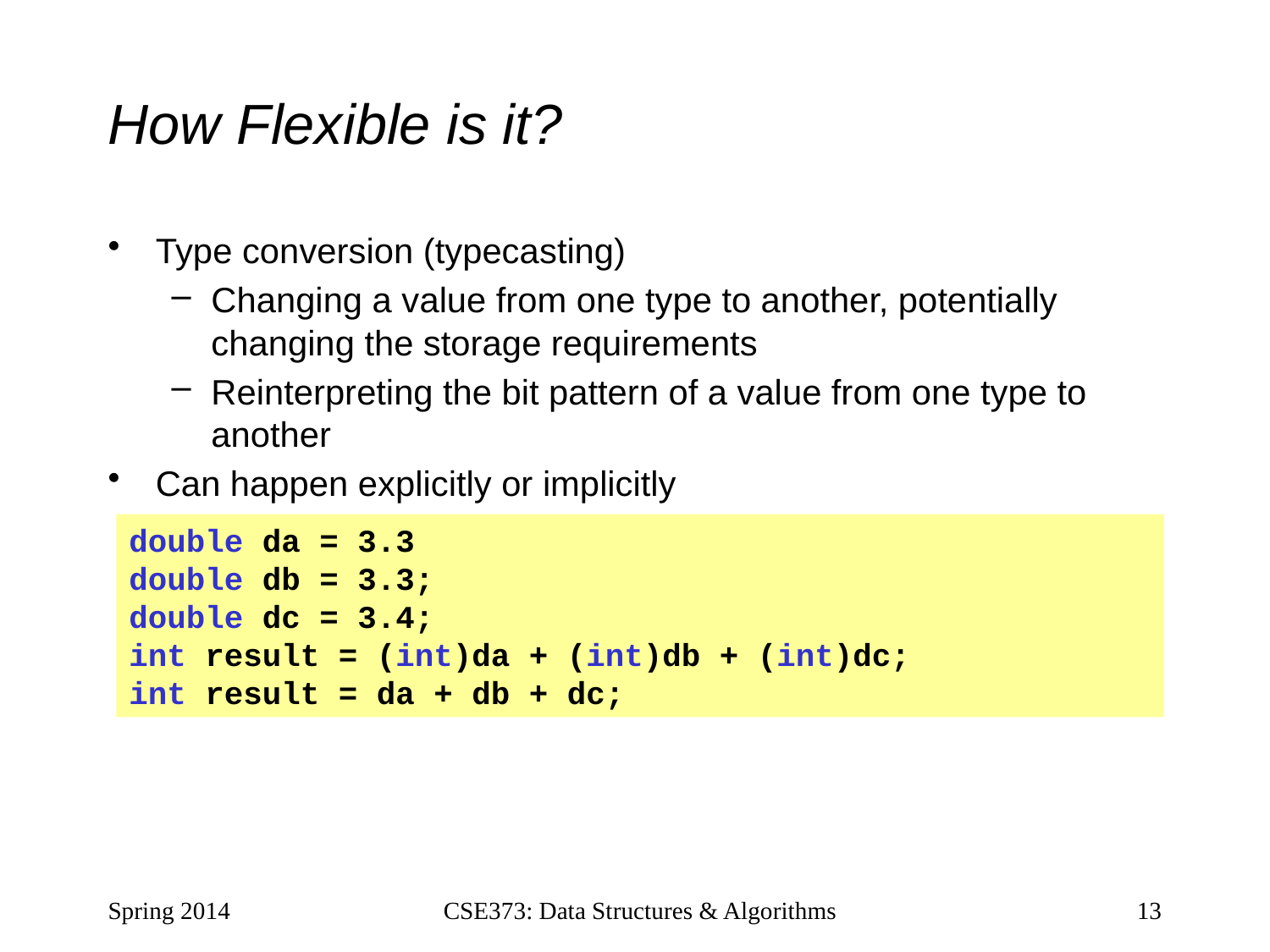

# How Flexible is it?
Type conversion (typecasting)
Changing a value from one type to another, potentially changing the storage requirements
Reinterpreting the bit pattern of a value from one type to another
Can happen explicitly or implicitly

double da = 3.3
double db = 3.3;
double dc = 3.4;
int result = (int)da + (int)db + (int)dc;
int result = da + db + dc;
Spring 2014
CSE373: Data Structures & Algorithms
13